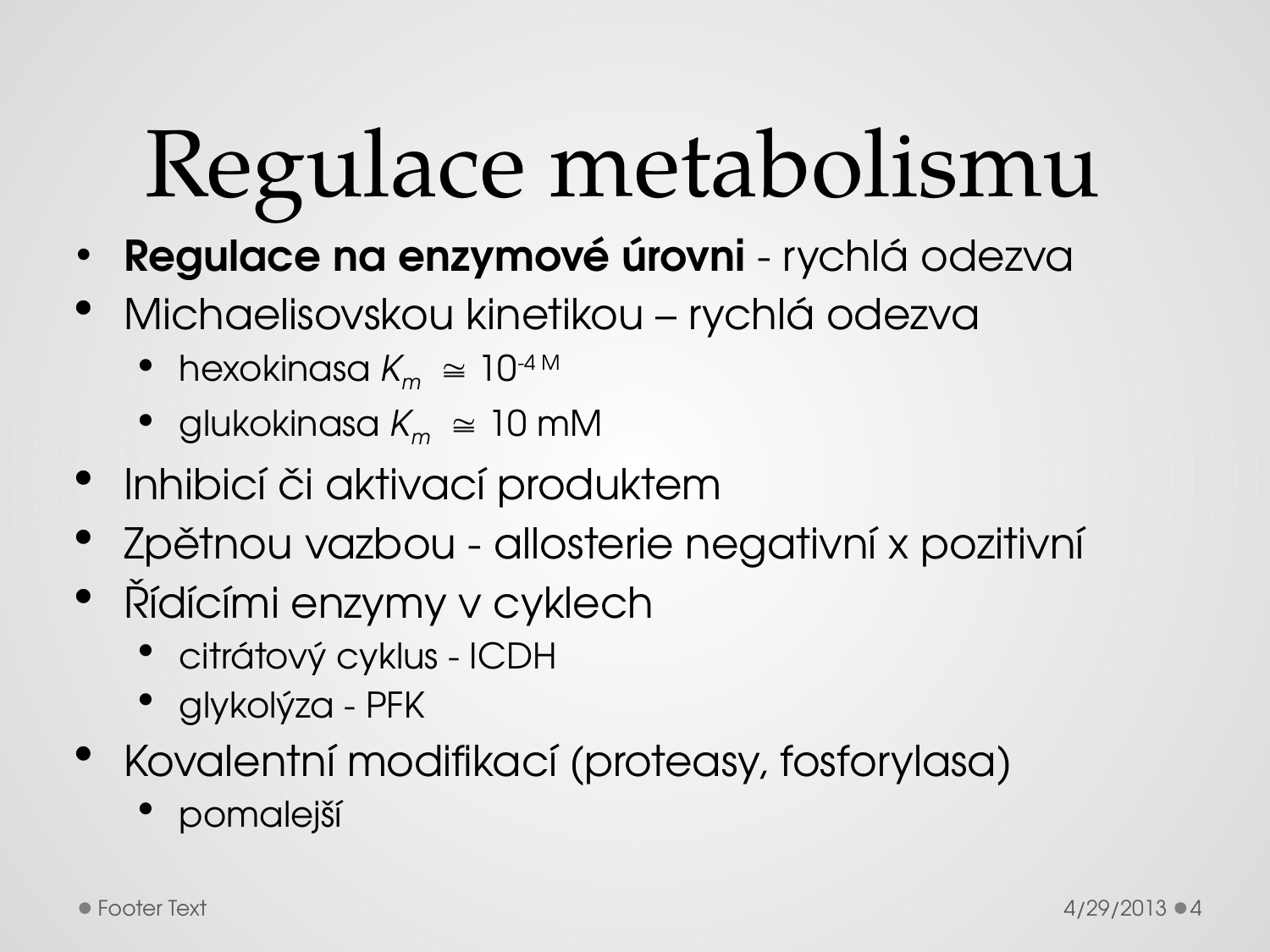

# Regulace metabolismu
Regulace na enzymové úrovni - rychlá odezva
Michaelisovskou kinetikou – rychlá odezva
hexokinasa Km  ≅ 10-4 M
glukokinasa Km  ≅ 10 mM
Inhibicí či aktivací produktem
Zpětnou vazbou - allosterie negativní x pozitivní
Řídícími enzymy v cyklech
citrátový cyklus - ICDH
glykolýza - PFK
Kovalentní modifikací (proteasy, fosforylasa)
pomalejší

Footer Text
4/29/2013
4